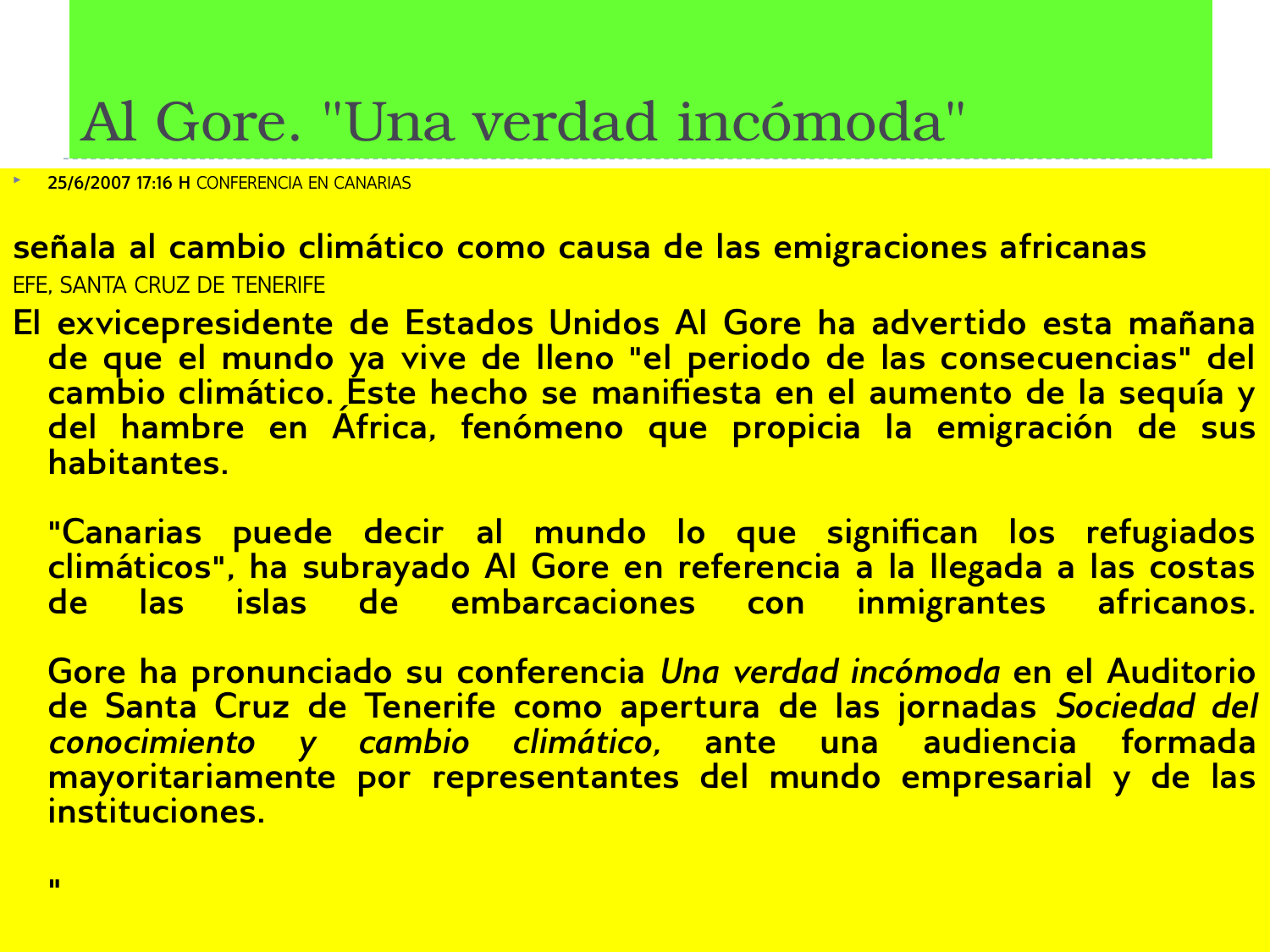

# Al Gore. "Una verdad incómoda"
25/6/2007 17:16 H CONFERENCIA EN CANARIAS
señala al cambio climático como causa de las emigraciones africanas
EFE, SANTA CRUZ DE TENERIFE
El exvicepresidente de Estados Unidos Al Gore ha advertido esta mañana de que el mundo ya vive de lleno "el periodo de las consecuencias" del cambio climático. Este hecho se manifiesta en el aumento de la sequía y del hambre en África, fenómeno que propicia la emigración de sus habitantes.
"Canarias puede decir al mundo lo que significan los refugiados climáticos", ha subrayado Al Gore en referencia a la llegada a las costas de las islas de embarcaciones con inmigrantes africanos.
Gore ha pronunciado su conferencia Una verdad incómoda en el Auditorio de Santa Cruz de Tenerife como apertura de las jornadas Sociedad del conocimiento y cambio climático, ante una audiencia formada mayoritariamente por representantes del mundo empresarial y de las instituciones.
"
-112-